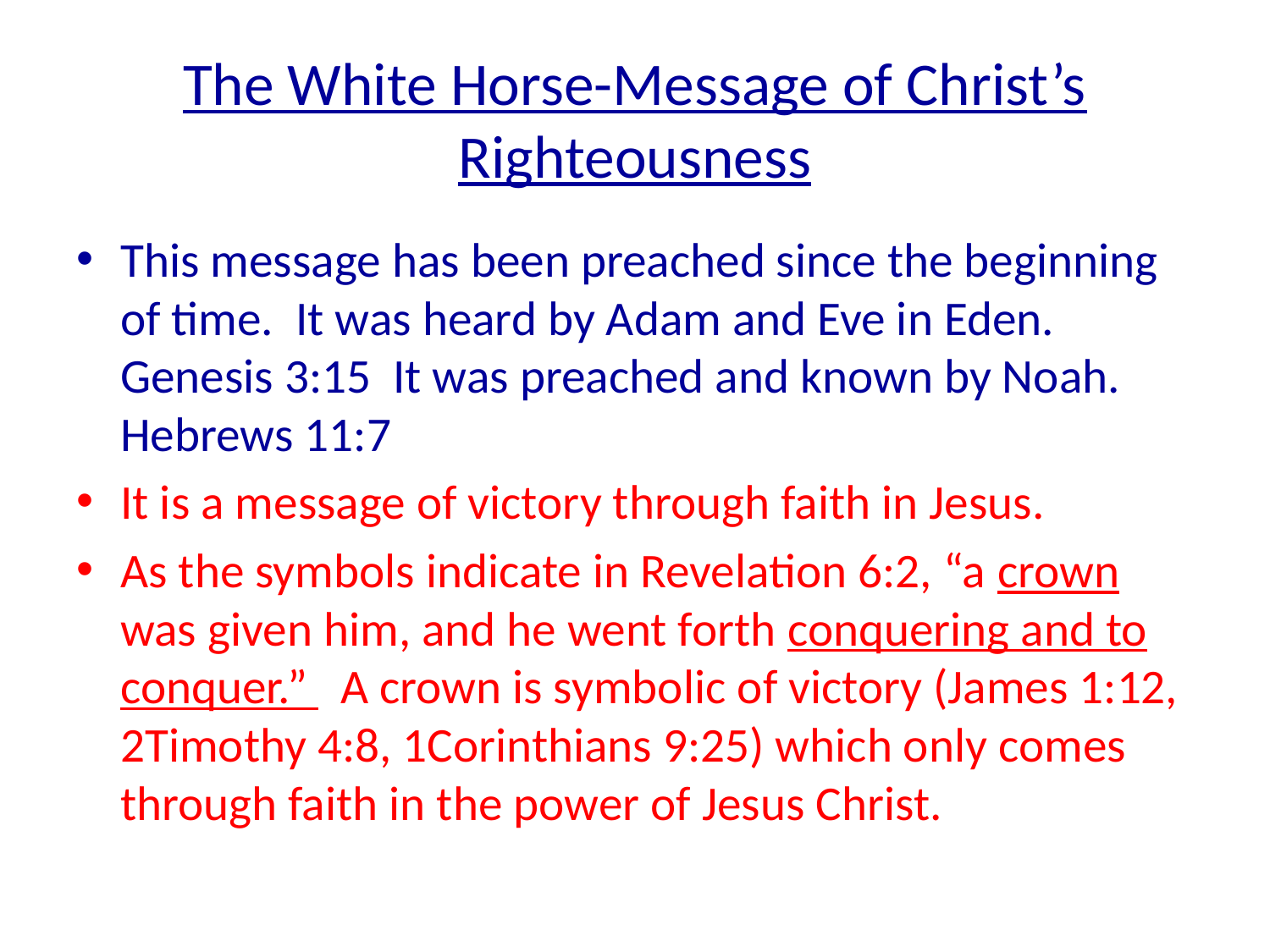

# The White Horse-Message of Christ’s Righteousness
This message has been preached since the beginning of time.  It was heard by Adam and Eve in Eden. Genesis 3:15  It was preached and known by Noah.  Hebrews 11:7
It is a message of victory through faith in Jesus.
As the symbols indicate in Revelation 6:2, “a crown was given him, and he went forth conquering and to conquer.”   A crown is symbolic of victory (James 1:12, 2Timothy 4:8, 1Corinthians 9:25) which only comes through faith in the power of Jesus Christ.